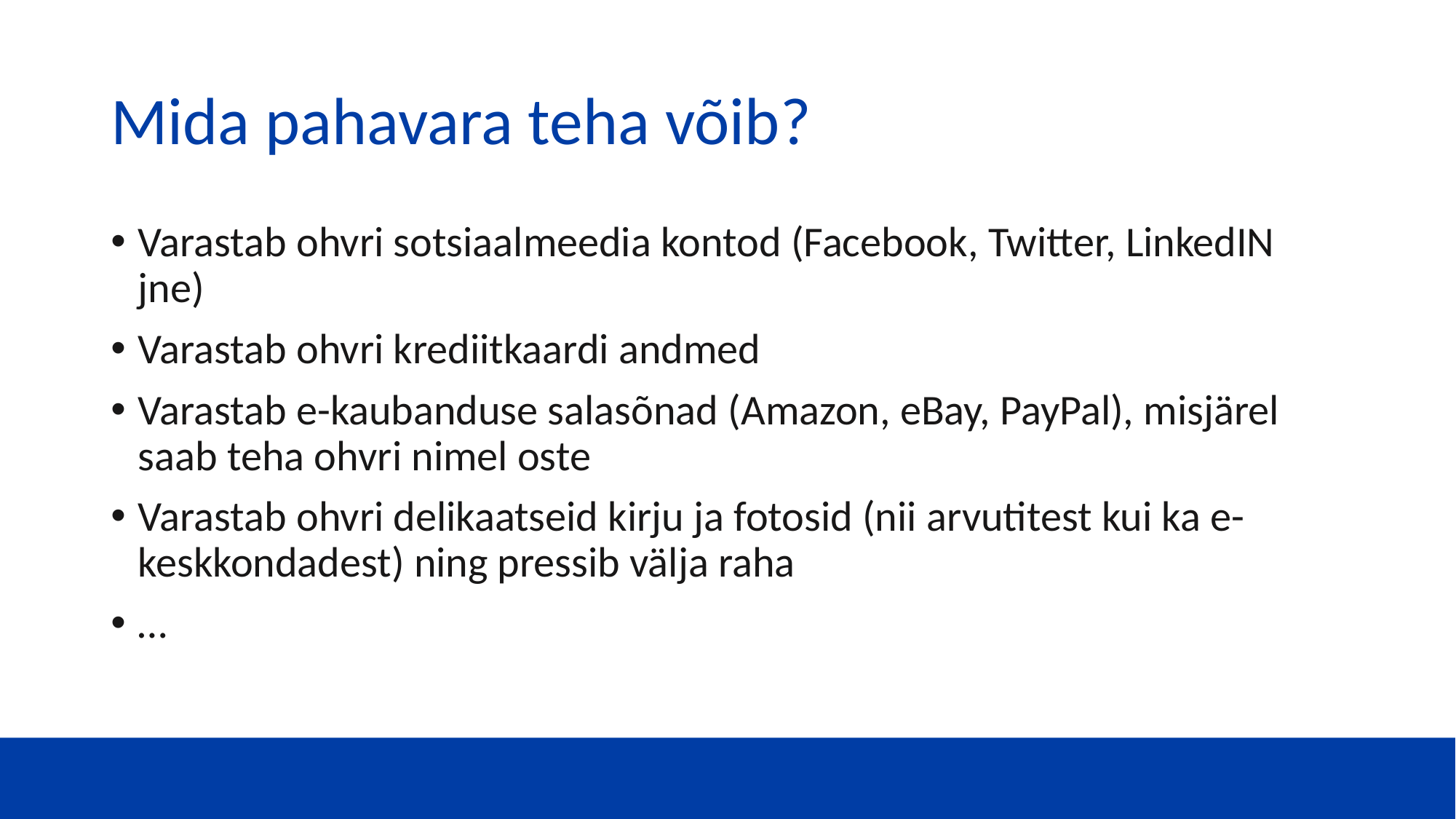

# Mida pahavara teha võib?
Varastab ohvri sotsiaalmeedia kontod (Facebook, Twitter, LinkedIN jne)
Varastab ohvri krediitkaardi andmed
Varastab e-kaubanduse salasõnad (Amazon, eBay, PayPal), misjärel saab teha ohvri nimel oste
Varastab ohvri delikaatseid kirju ja fotosid (nii arvutitest kui ka e-keskkondadest) ning pressib välja raha
…